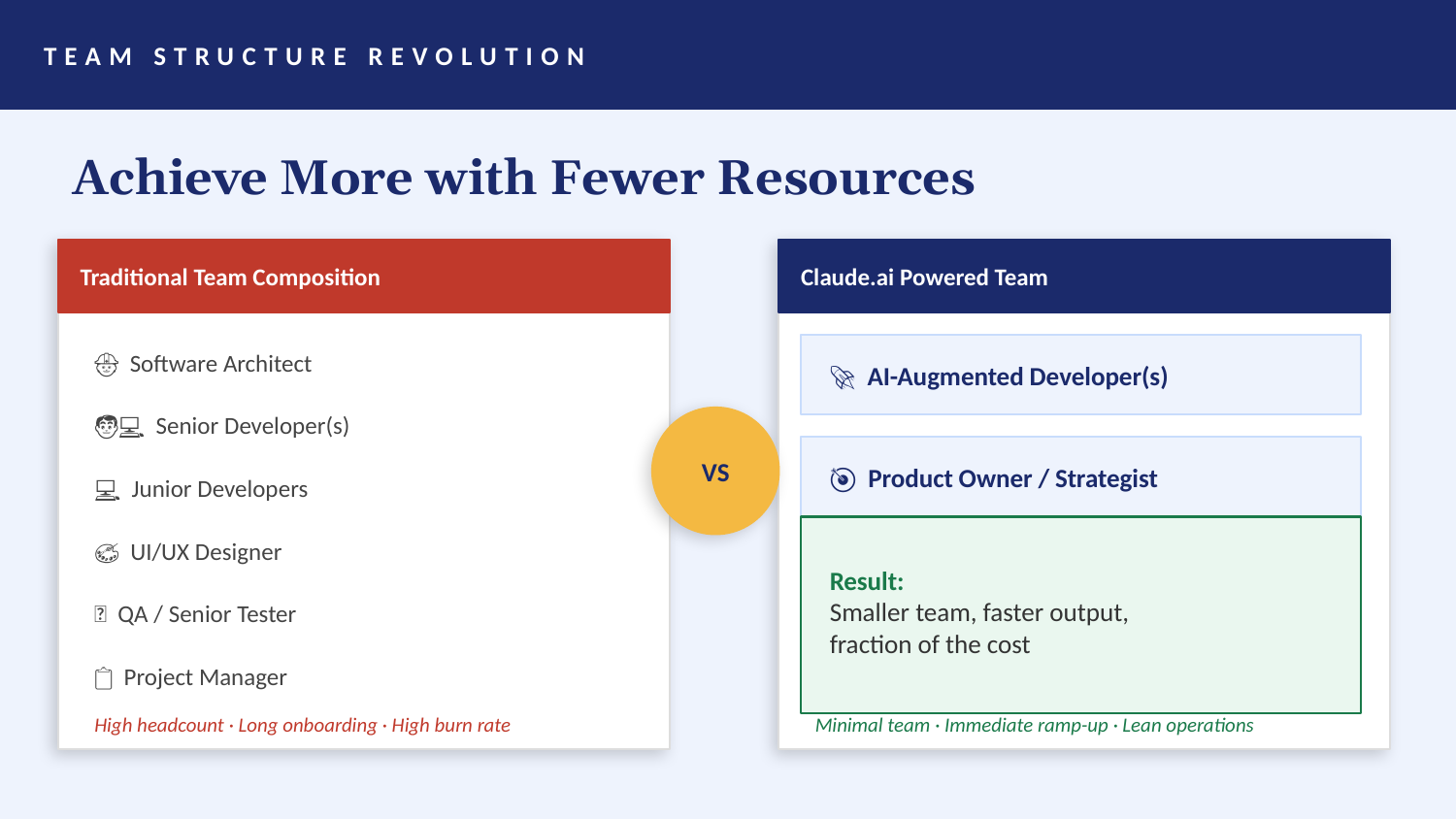

TEAM STRUCTURE REVOLUTION
Achieve More with Fewer Resources

Traditional Team Composition

Claude.ai Powered Team
👷  Software Architect

🚀  AI-Augmented Developer(s)
👨‍💻  Senior Developer(s)

VS

🎯  Product Owner / Strategist
💻  Junior Developers

🎨  UI/UX Designer
Result:
Smaller team, faster output,
fraction of the cost
🧪  QA / Senior Tester
📋  Project Manager
High headcount · Long onboarding · High burn rate
Minimal team · Immediate ramp-up · Lean operations